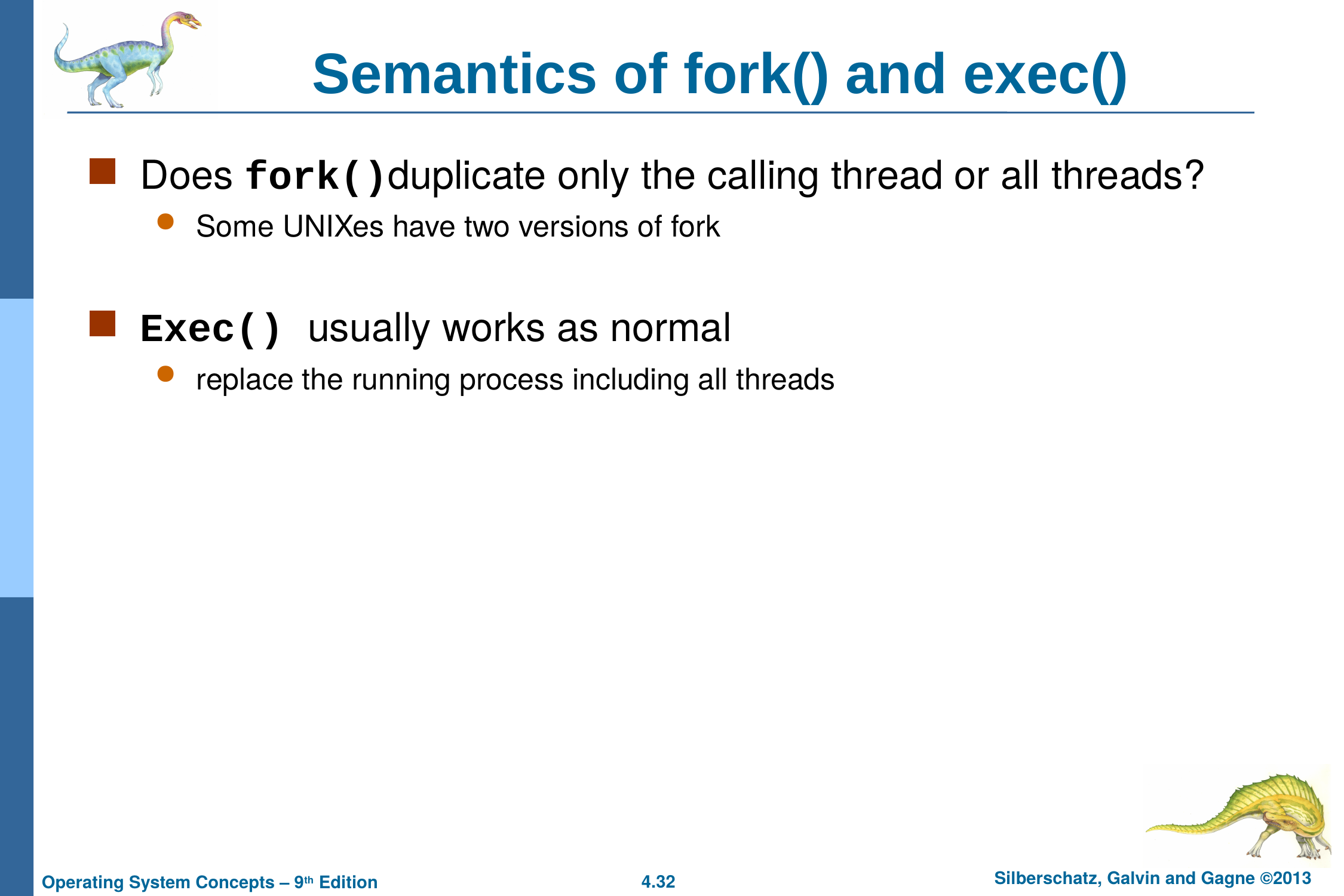

# Semantics of fork() and exec()
Does fork()duplicate only the calling thread or all threads?
Some UNIXes have two versions of fork

Exec() usually works as normal
replace the running process including all threads